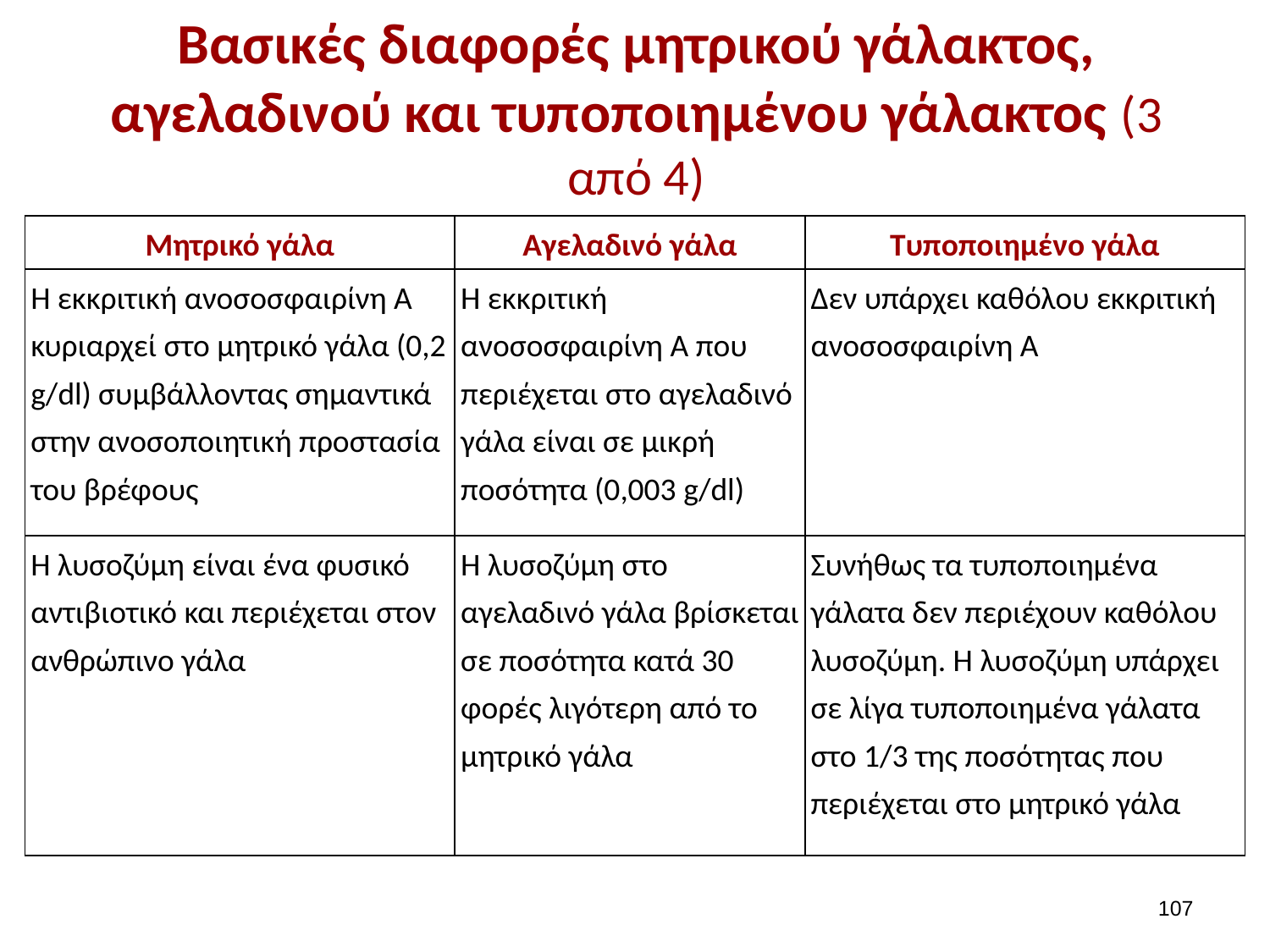

# Βασικές διαφορές μητρικού γάλακτος, αγελαδινού και τυποποιημένου γάλακτος (3 από 4)
| Μητρικό γάλα | Αγελαδινό γάλα | Τυποποιημένο γάλα |
| --- | --- | --- |
| Η εκκριτική ανοσοσφαιρίνη Α κυριαρχεί στο μητρικό γάλα (0,2 g/dl) συμβάλλοντας σημαντικά στην ανοσοποιητική προστασία του βρέφους | Η εκκριτική ανοσοσφαιρίνη Α που περιέχεται στο αγελαδινό γάλα είναι σε μικρή ποσότητα (0,003 g/dl) | Δεν υπάρχει καθόλου εκκριτική ανοσοσφαιρίνη Α |
| Η λυσοζύμη είναι ένα φυσικό αντιβιοτικό και περιέχεται στον ανθρώπινο γάλα | Η λυσοζύμη στο αγελαδινό γάλα βρίσκεται σε ποσότητα κατά 30 φορές λιγότερη από το μητρικό γάλα | Συνήθως τα τυποποιημένα γάλατα δεν περιέχουν καθόλου λυσοζύμη. Η λυσοζύμη υπάρχει σε λίγα τυποποιημένα γάλατα στο 1/3 της ποσότητας που περιέχεται στο μητρικό γάλα |
107